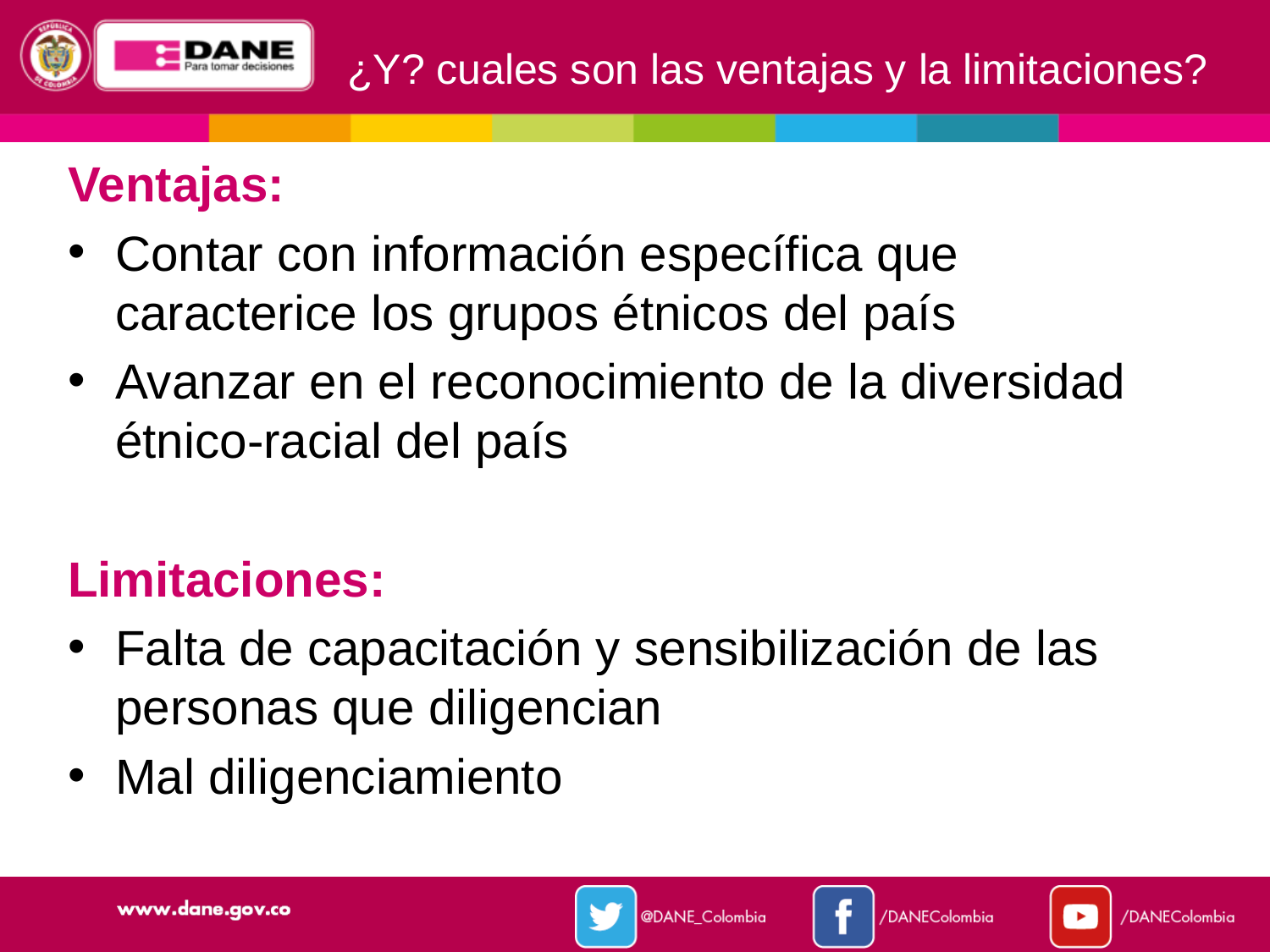

¿Y? cuales son las ventajas y la limitaciones?
# Ventajas:
Contar con información específica que caracterice los grupos étnicos del país
Avanzar en el reconocimiento de la diversidad étnico-racial del país

Limitaciones:
Falta de capacitación y sensibilización de las personas que diligencian
Mal diligenciamiento